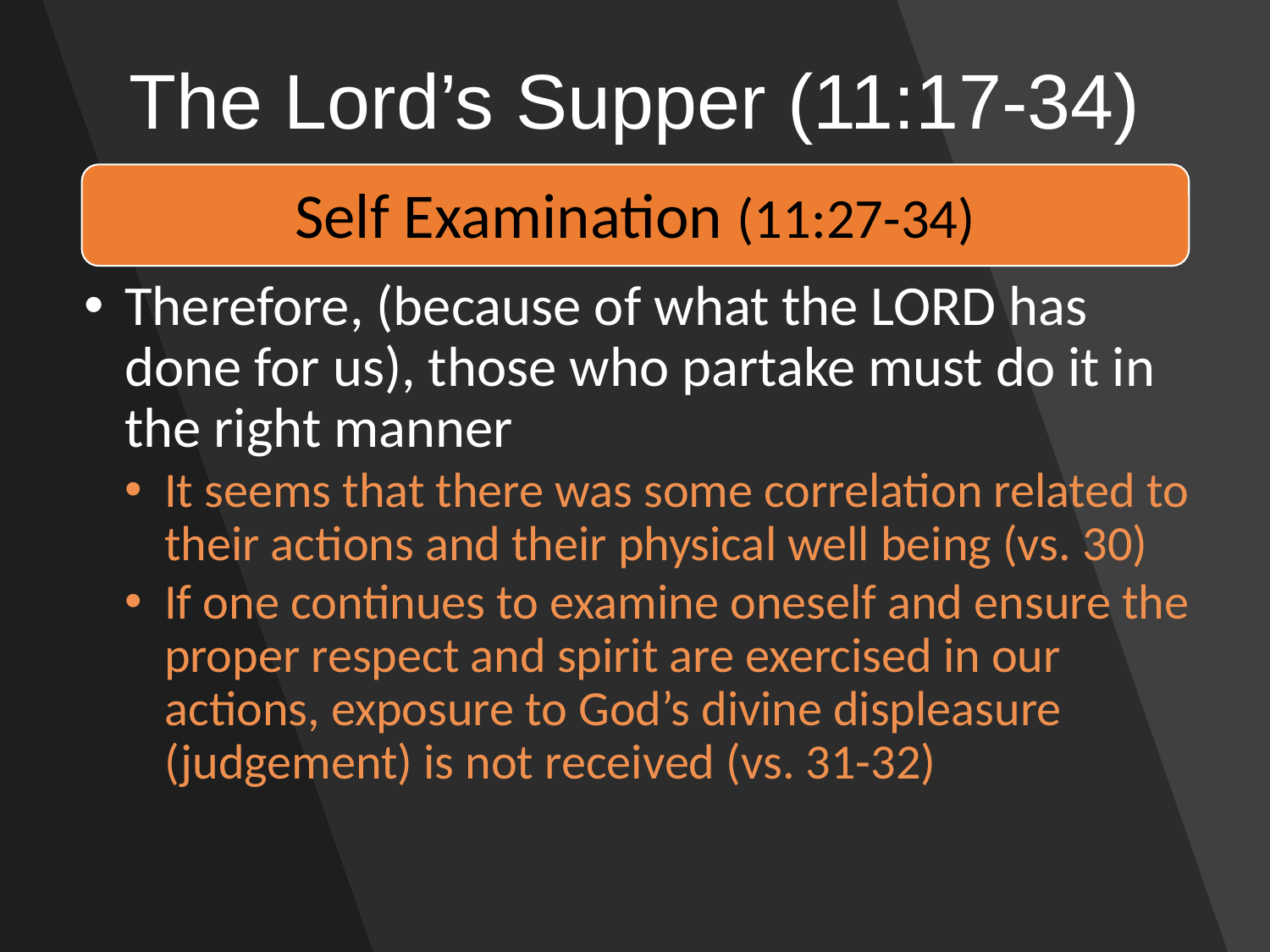

# The Lord’s Supper (11:17-34)

Self Examination (11:27-34)
Therefore, (because of what the LORD has done for us), those who partake must do it in the right manner
It seems that there was some correlation related to their actions and their physical well being (vs. 30)
If one continues to examine oneself and ensure the proper respect and spirit are exercised in our actions, exposure to God’s divine displeasure (judgement) is not received (vs. 31-32)